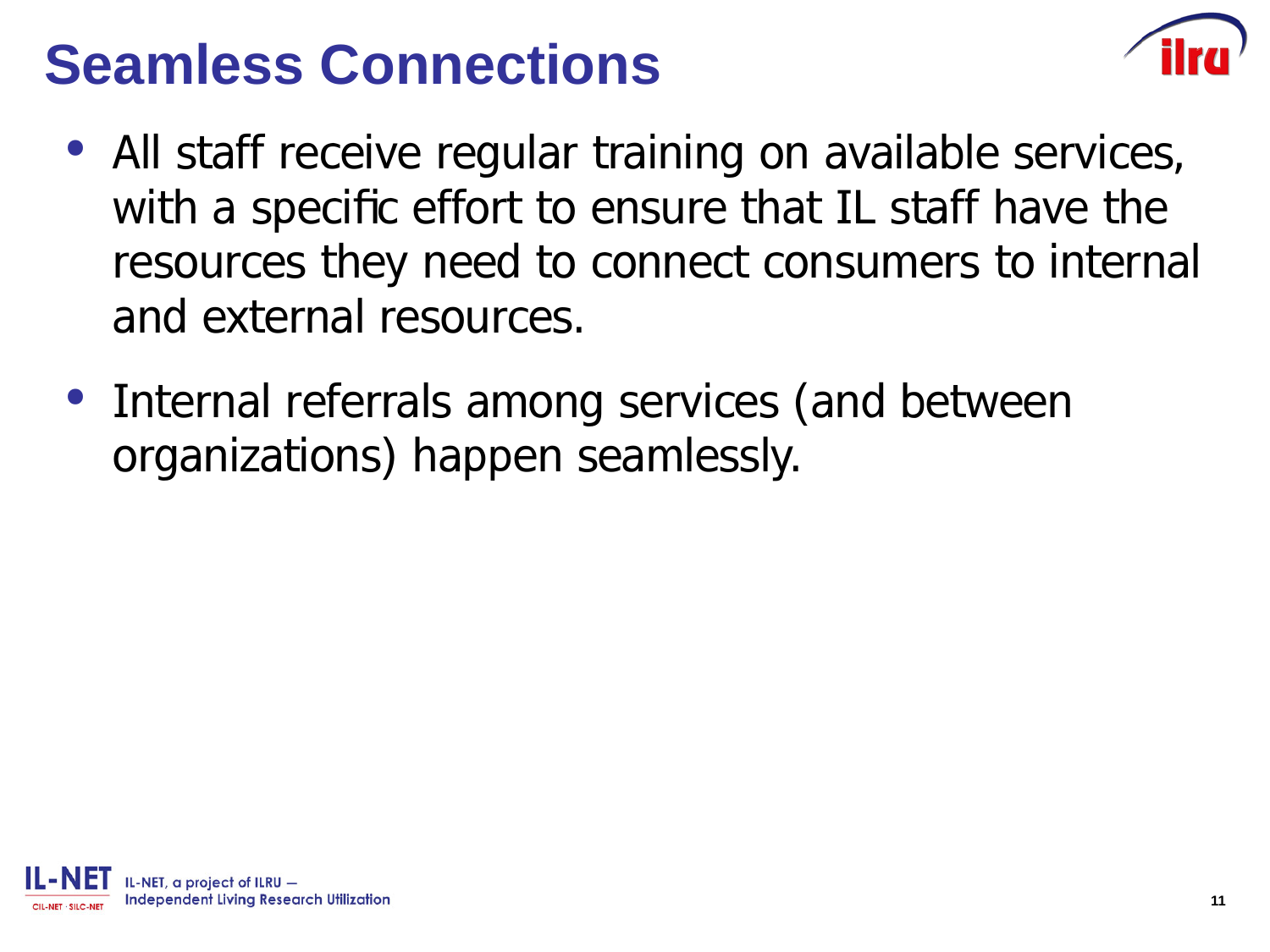

# Seamless Connections
All staff receive regular training on available services, with a specific effort to ensure that IL staff have the resources they need to connect consumers to internal and external resources.

Internal referrals among services (and between organizations) happen seamlessly.